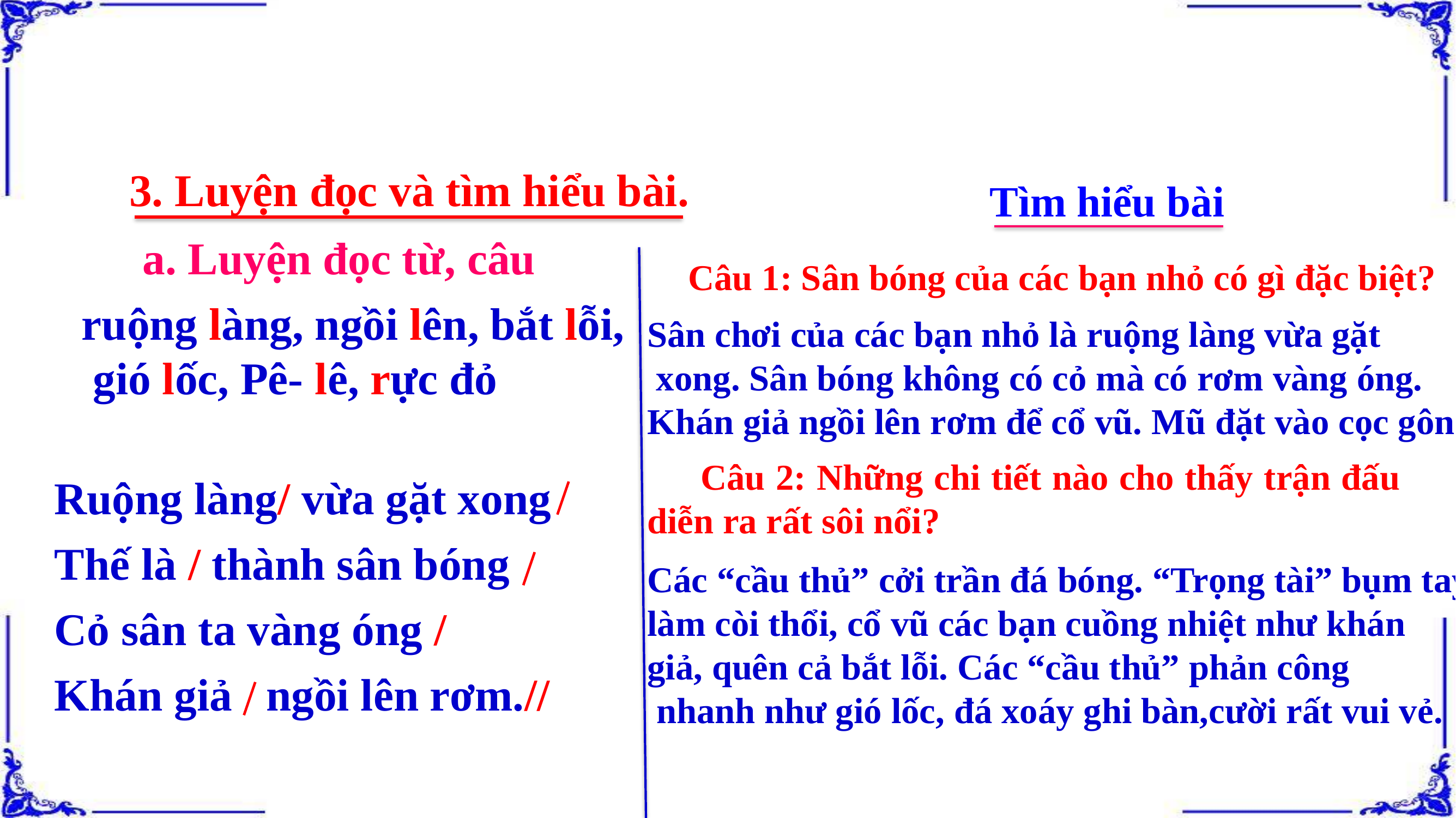

3. Luyện đọc và tìm hiểu bài.
Tìm hiểu bài
a. Luyện đọc từ, câu
    Câu 1: Sân bóng của các bạn nhỏ có gì đặc biệt?
ruộng làng, ngồi lên, bắt lỗi,
 gió lốc, Pê- lê, rực đỏ
Sân chơi của các bạn nhỏ là ruộng làng vừa gặt
 xong. Sân bóng không có cỏ mà có rơm vàng óng.
Khán giả ngồi lên rơm để cổ vũ. Mũ đặt vào cọc gôn.
     Câu 2: Những chi tiết nào cho thấy trận đấu diễn ra rất sôi nổi?
Ruộng làng/ vừa gặt xong
Thế là / thành sân bóng
Cỏ sân ta vàng óng /
Khán giả   ngồi lên rơm.//
Các “cầu thủ” cởi trần đá bóng. “Trọng tài” bụm tay
làm còi thổi, cổ vũ các bạn cuồng nhiệt như khán
giả, quên cả bắt lỗi. Các “cầu thủ” phản công
 nhanh như gió lốc, đá xoáy ghi bàn,cười rất vui vẻ.